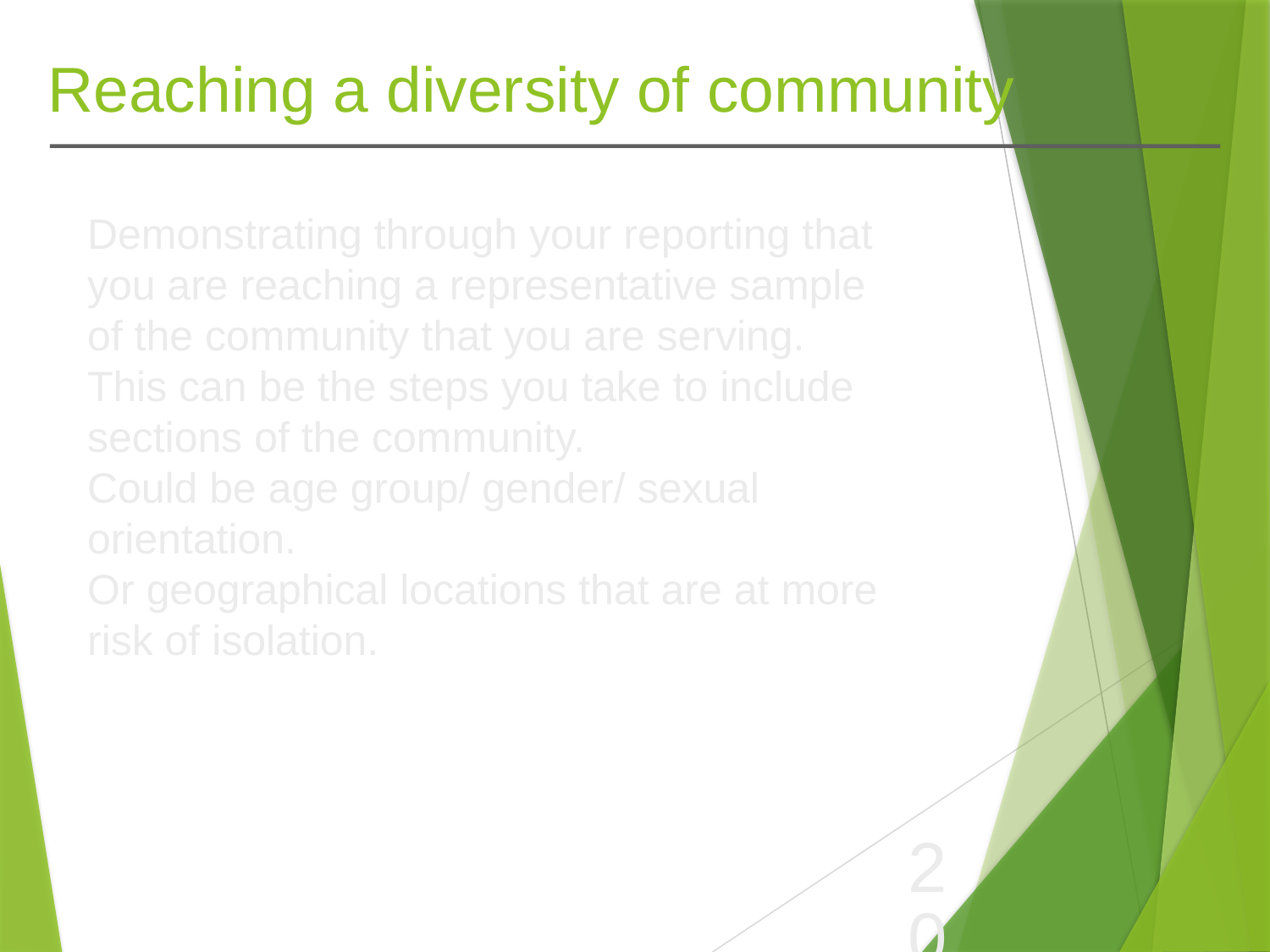

# Reaching a diversity of community
Demonstrating through your reporting that you are reaching a representative sample of the community that you are serving.
This can be the steps you take to include sections of the community.
Could be age group/ gender/ sexual orientation.
Or geographical locations that are at more risk of isolation.

20